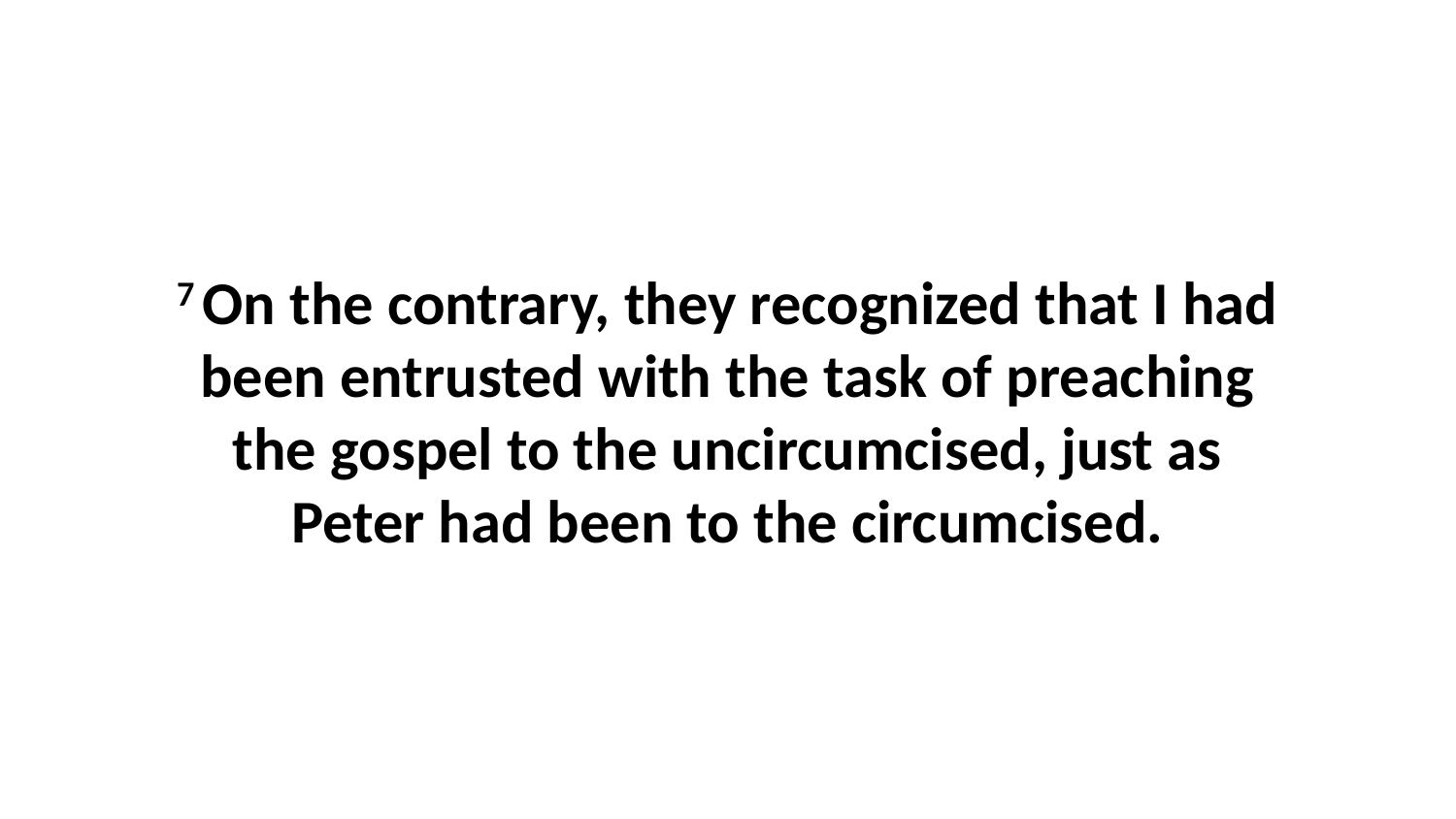

7 On the contrary, they recognized that I had been entrusted with the task of preaching the gospel to the uncircumcised, just as Peter had been to the circumcised.